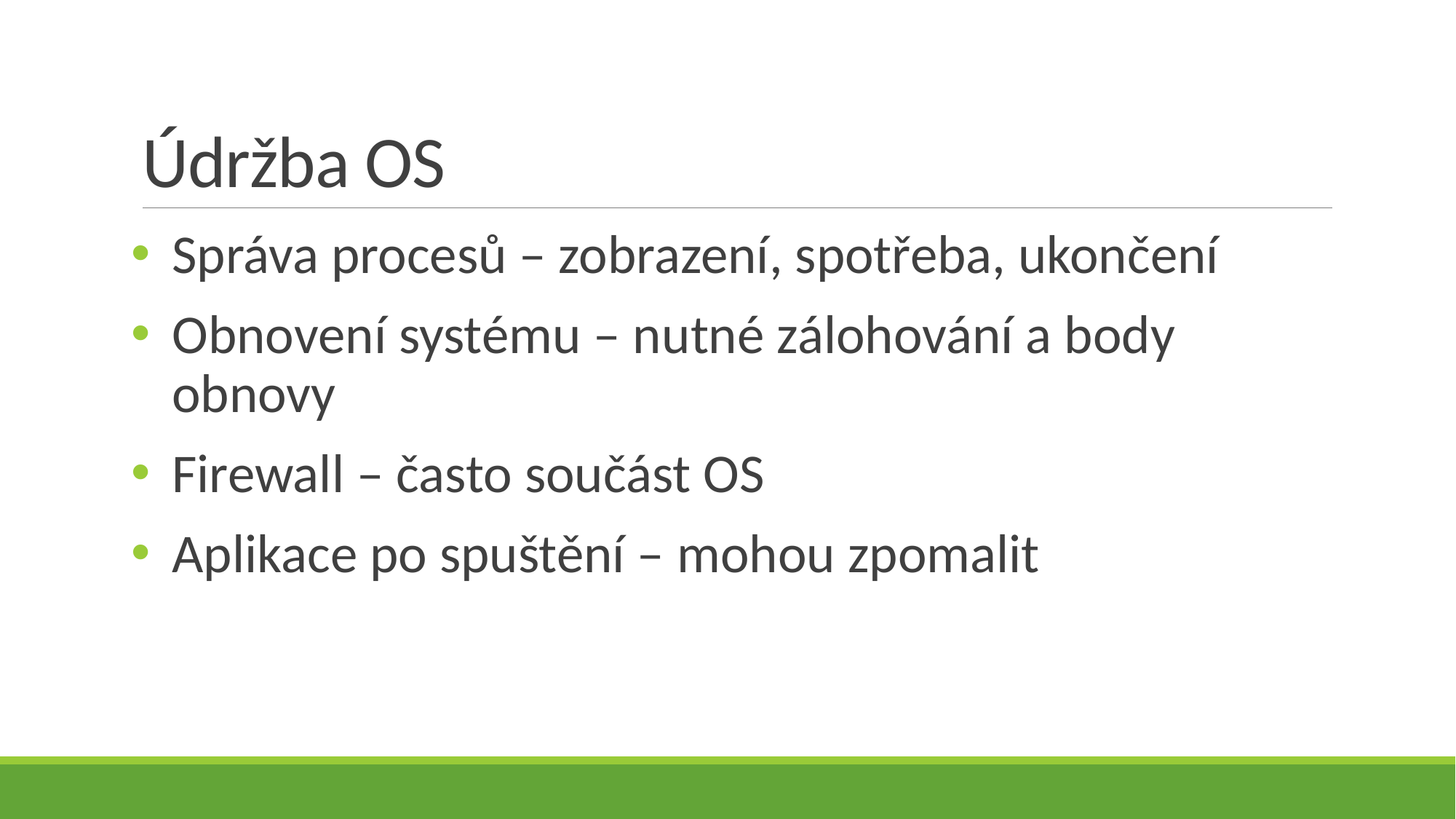

# Údržba OS
Správa procesů – zobrazení, spotřeba, ukončení
Obnovení systému – nutné zálohování a body obnovy
Firewall – často součást OS
Aplikace po spuštění – mohou zpomalit